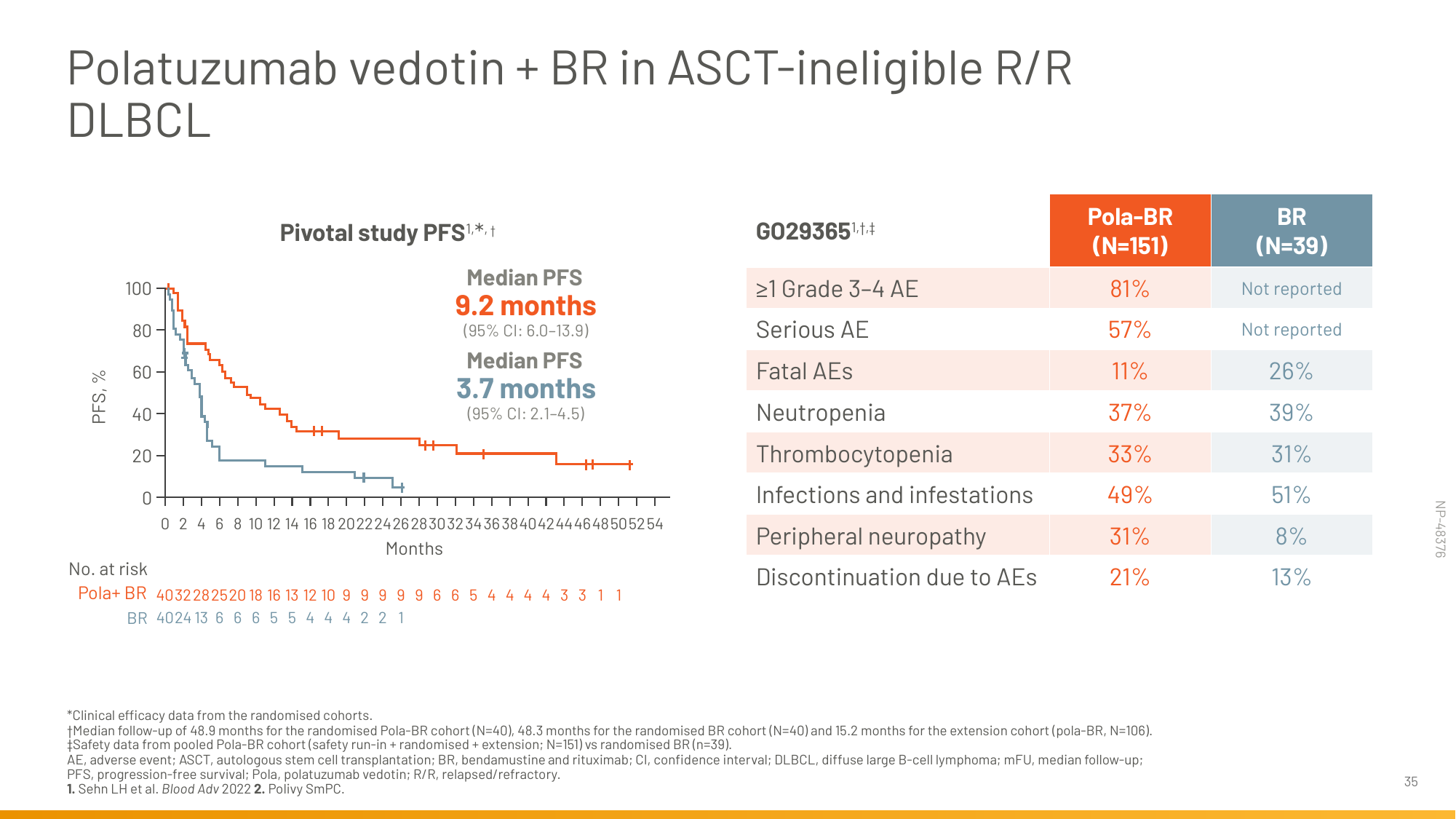

# Polatuzumab vedotin + BR in ASCT-ineligible R/R DLBCL
| GO293651,†,‡ | Pola-BR (N=151) | BR (N=39) |
| --- | --- | --- |
| ≥1 Grade 3–4 AE | 81% | Not reported |
| Serious AE | 57% | Not reported |
| Fatal AEs | 11% | 26% |
| Neutropenia | 37% | 39% |
| Thrombocytopenia | 33% | 31% |
| Infections and infestations | 49% | 51% |
| Peripheral neuropathy | 31% | 8% |
| Discontinuation due to AEs | 21% | 13% |
Pivotal study PFS1,*, †
Median PFS
9.2 months
(95% CI: 6.0–13.9)
100

80
Median PFS
3.7 months
(95% CI: 2.1–4.5)
60
PFS, %
40

20
0
0
2
4
6
8
10
12
14
16
18
20
22
24
26
28
30
32
34
36
38
40
42
44
46
48
50
52
54
Months
No. at risk
Pola+ BR
40
32
28
25
20
18
16
13
12
10
9
9
9
9
9
6
6
5
4
4
4
4
3
3
1
1
BR
40
24
13
6
6
6
5
5
4
4
4
2
2
1
*Clinical efficacy data from the randomised cohorts.
†Median follow-up of 48.9 months for the randomised Pola-BR cohort (N=40), 48.3 months for the randomised BR cohort (N=40) and 15.2 months for the extension cohort (pola-BR, N=106).
‡Safety data from pooled Pola-BR cohort (safety run-in + randomised + extension; N=151) vs randomised BR (n=39).
AE, adverse event; ASCT, autologous stem cell transplantation; BR, bendamustine and rituximab; CI, confidence interval; DLBCL, diffuse large B-cell lymphoma; mFU, median follow-up;
PFS, progression-free survival; Pola, polatuzumab vedotin; R/R, relapsed/refractory.
1. Sehn LH et al. Blood Adv 2022 2. Polivy SmPC.
35